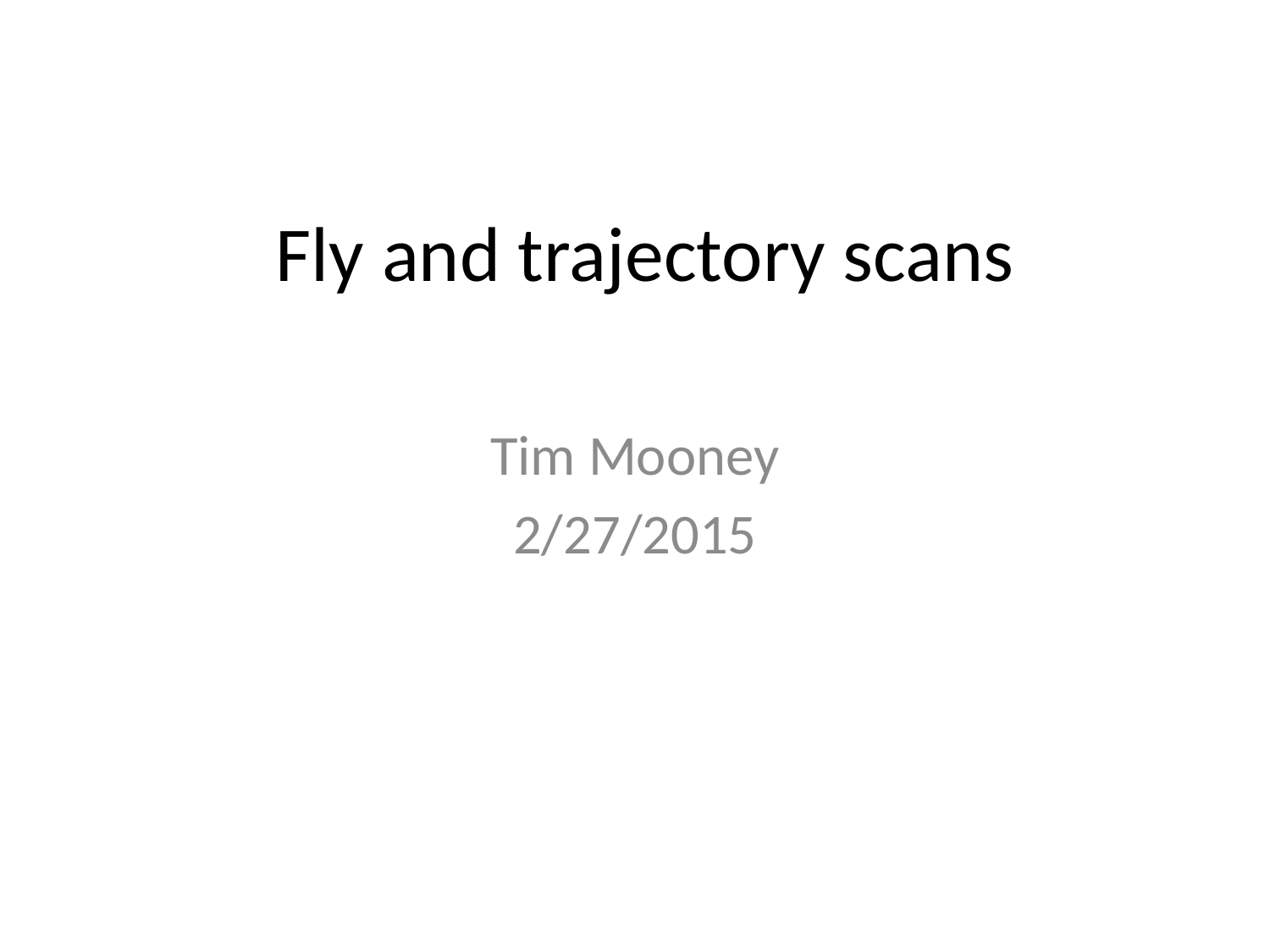

# Fly and trajectory scans
Tim Mooney
2/27/2015